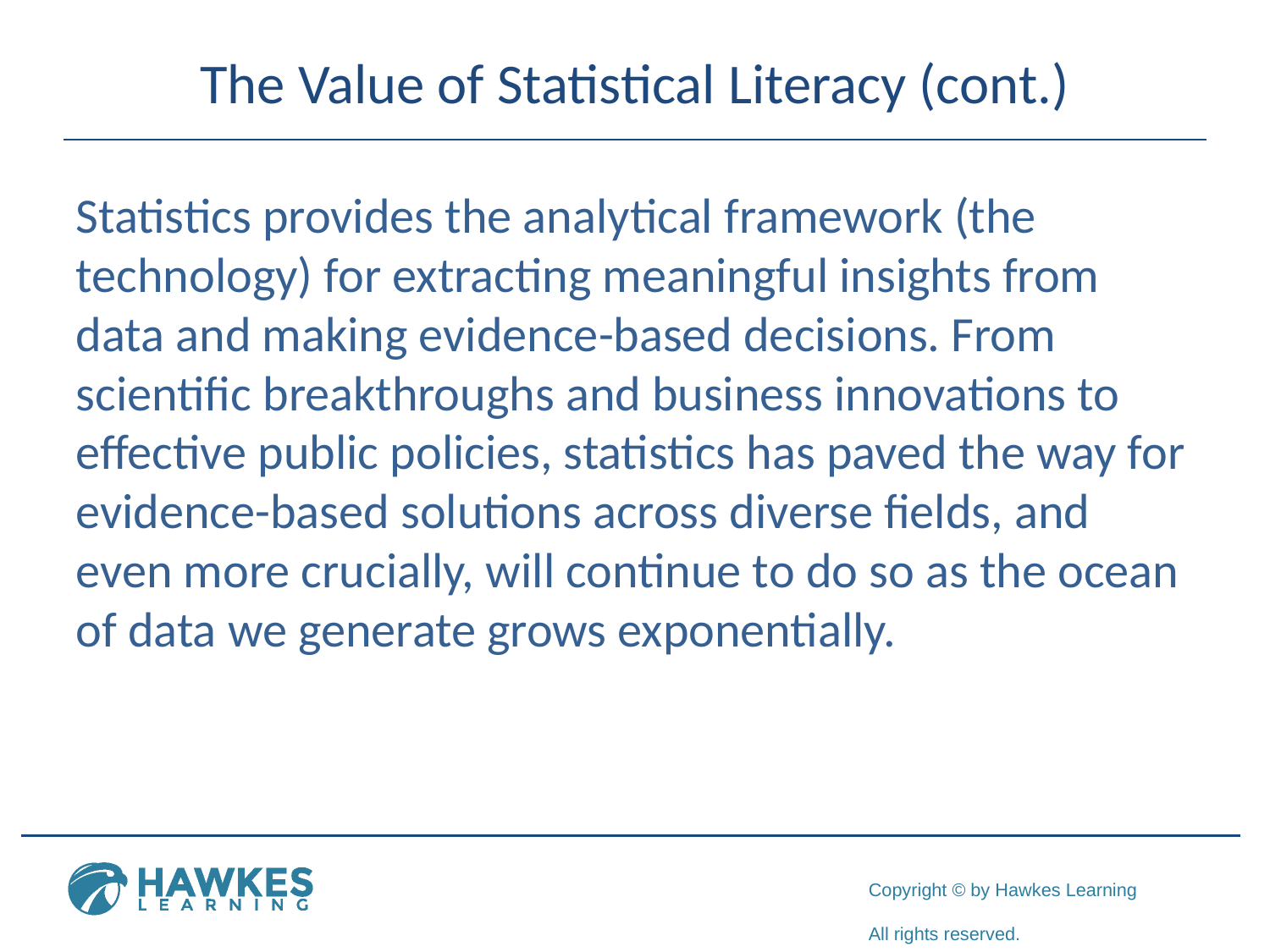

# The Value of Statistical Literacy (cont.)
Statistics provides the analytical framework (the technology) for extracting meaningful insights from data and making evidence-based decisions. From scientific breakthroughs and business innovations to effective public policies, statistics has paved the way for evidence-based solutions across diverse fields, and even more crucially, will continue to do so as the ocean of data we generate grows exponentially.